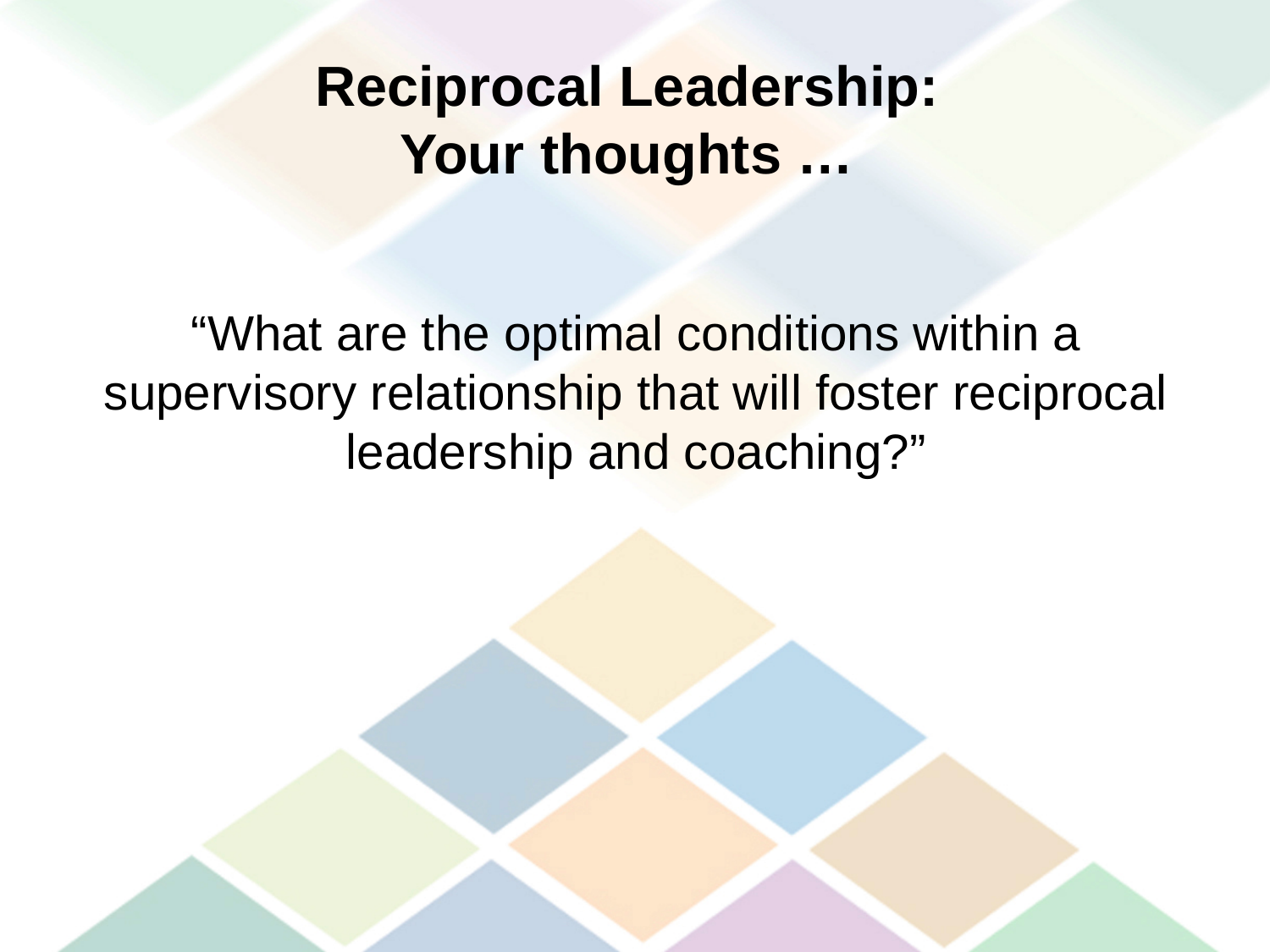

# Reciprocal Leadership: Your thoughts …

“What are the optimal conditions within a supervisory relationship that will foster reciprocal leadership and coaching?”